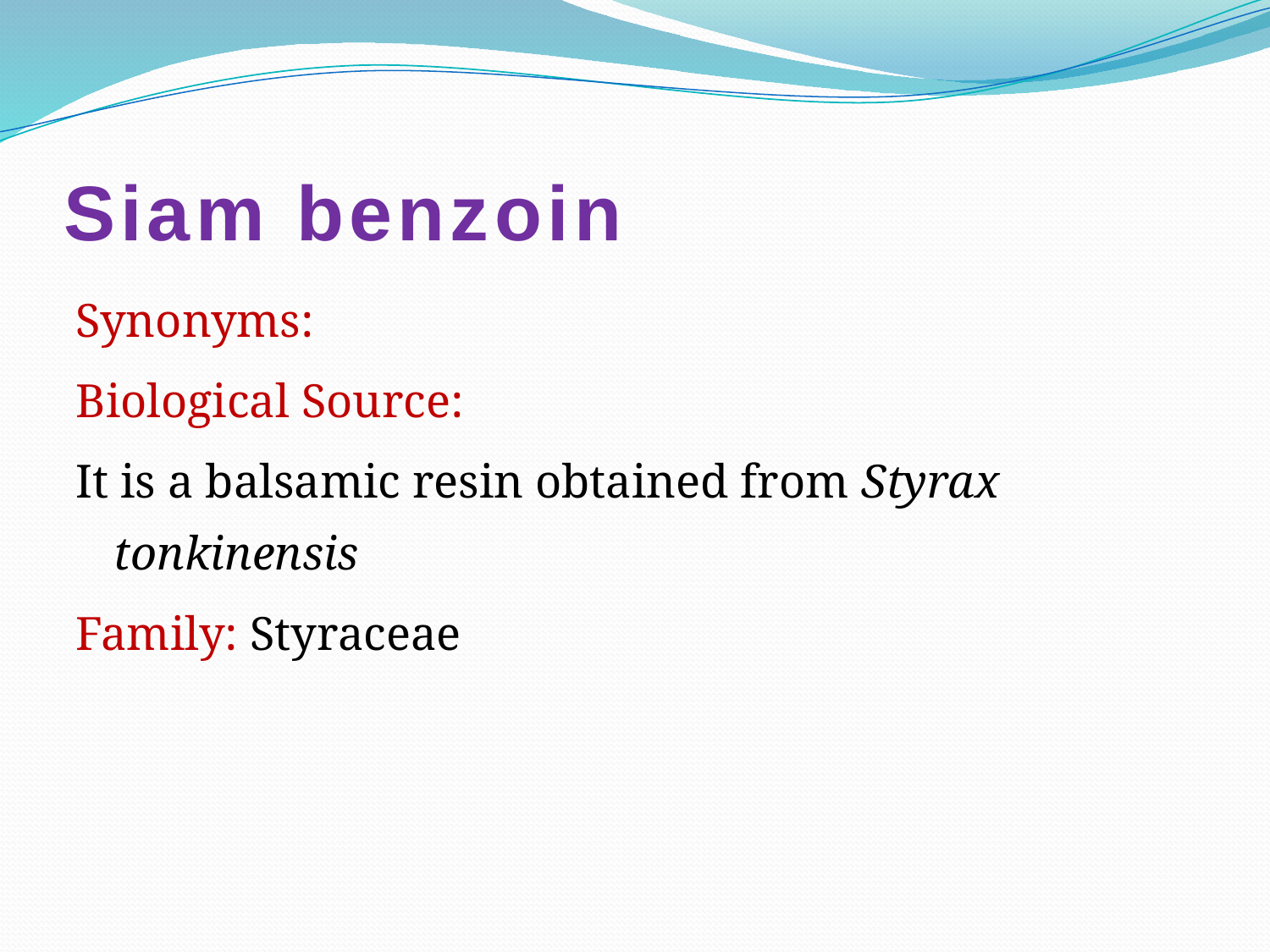

# Siam benzoin
Synonyms:
Biological Source:
It is a balsamic resin obtained from Styrax tonkinensis
Family: Styraceae